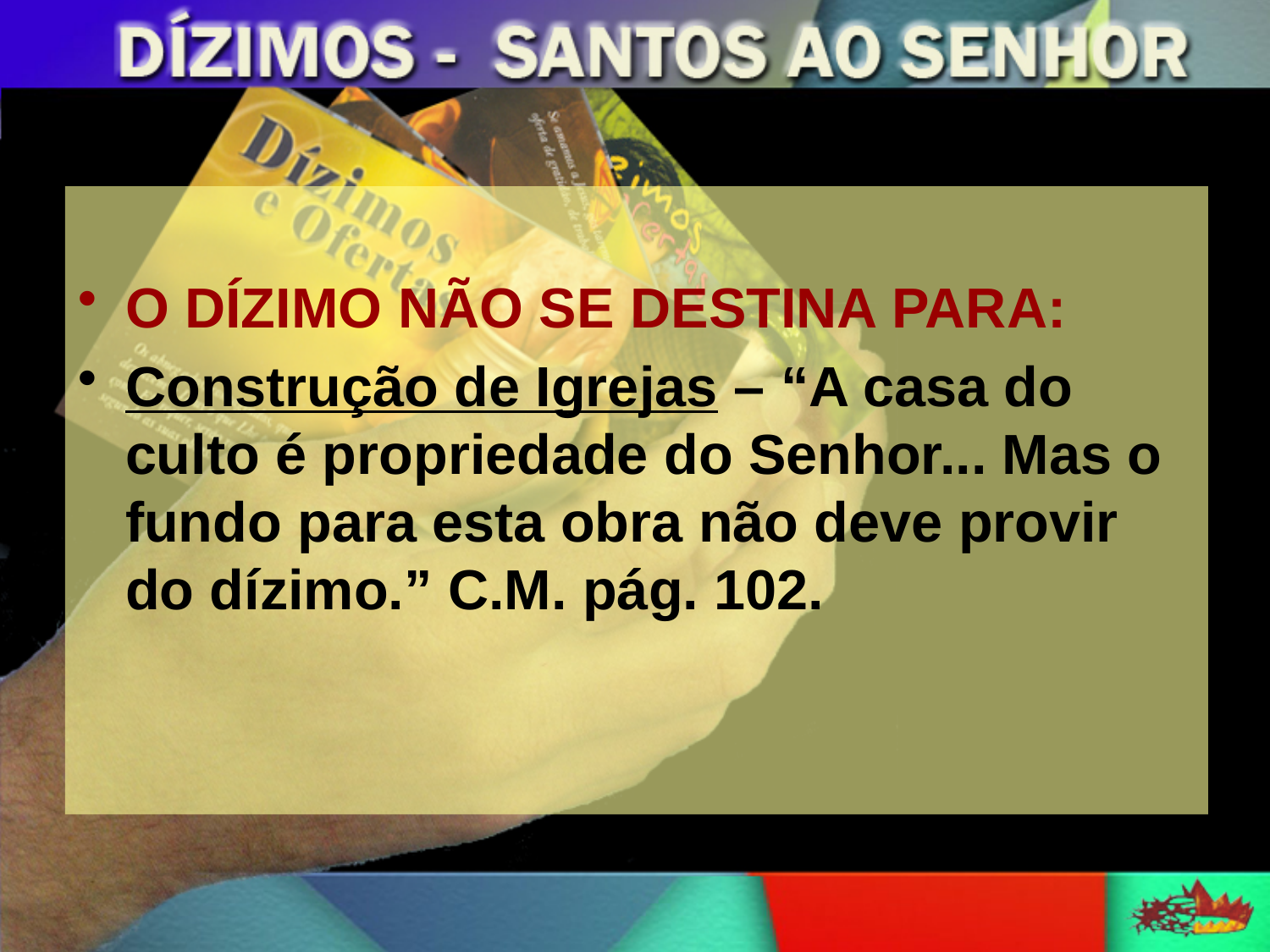

O DÍZIMO NÃO SE DESTINA PARA:
Construção de Igrejas – “A casa do culto é propriedade do Senhor... Mas o fundo para esta obra não deve provir do dízimo.” C.M. pág. 102.